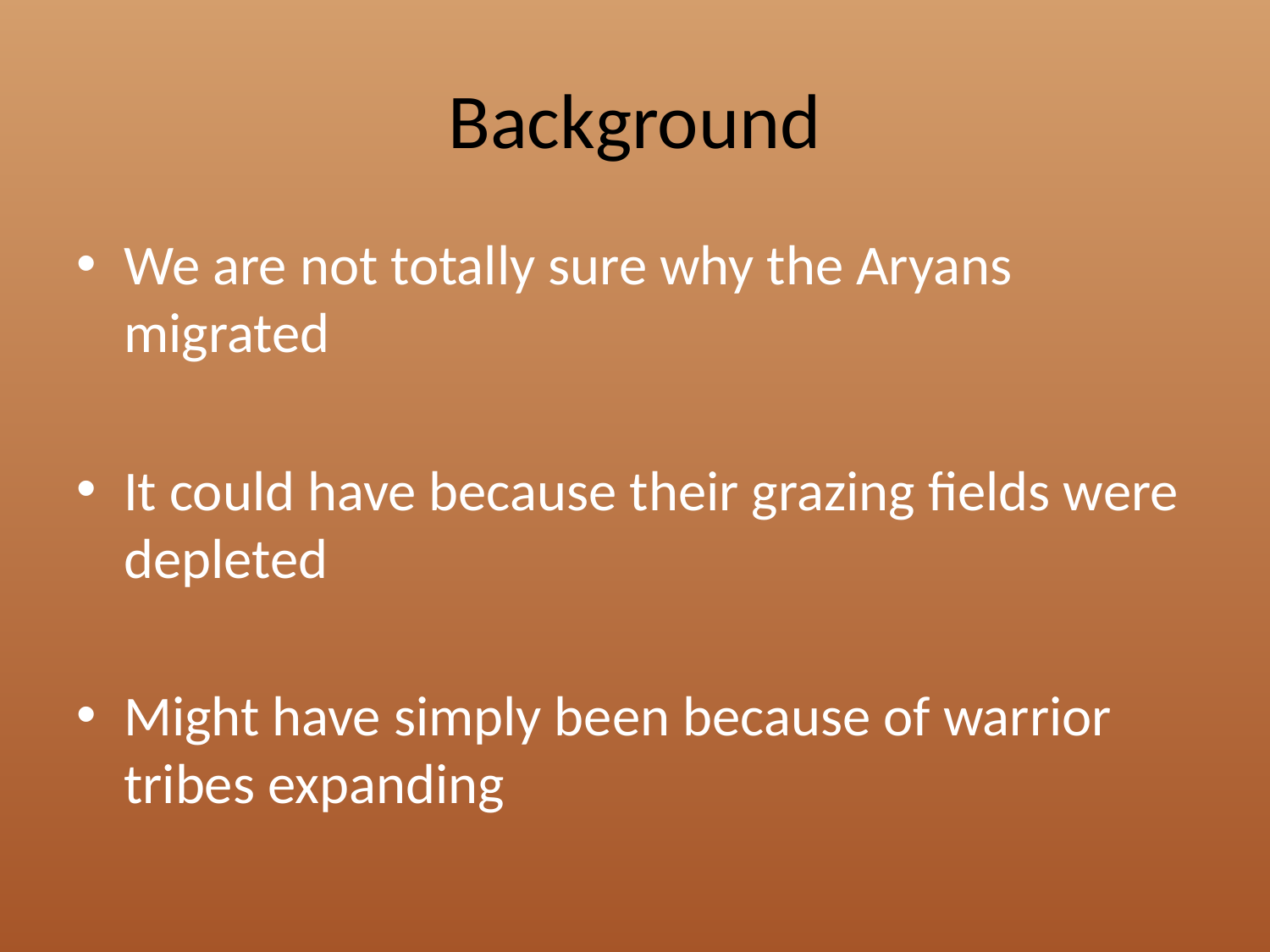

# Background
We are not totally sure why the Aryans migrated

It could have because their grazing fields were depleted

Might have simply been because of warrior tribes expanding